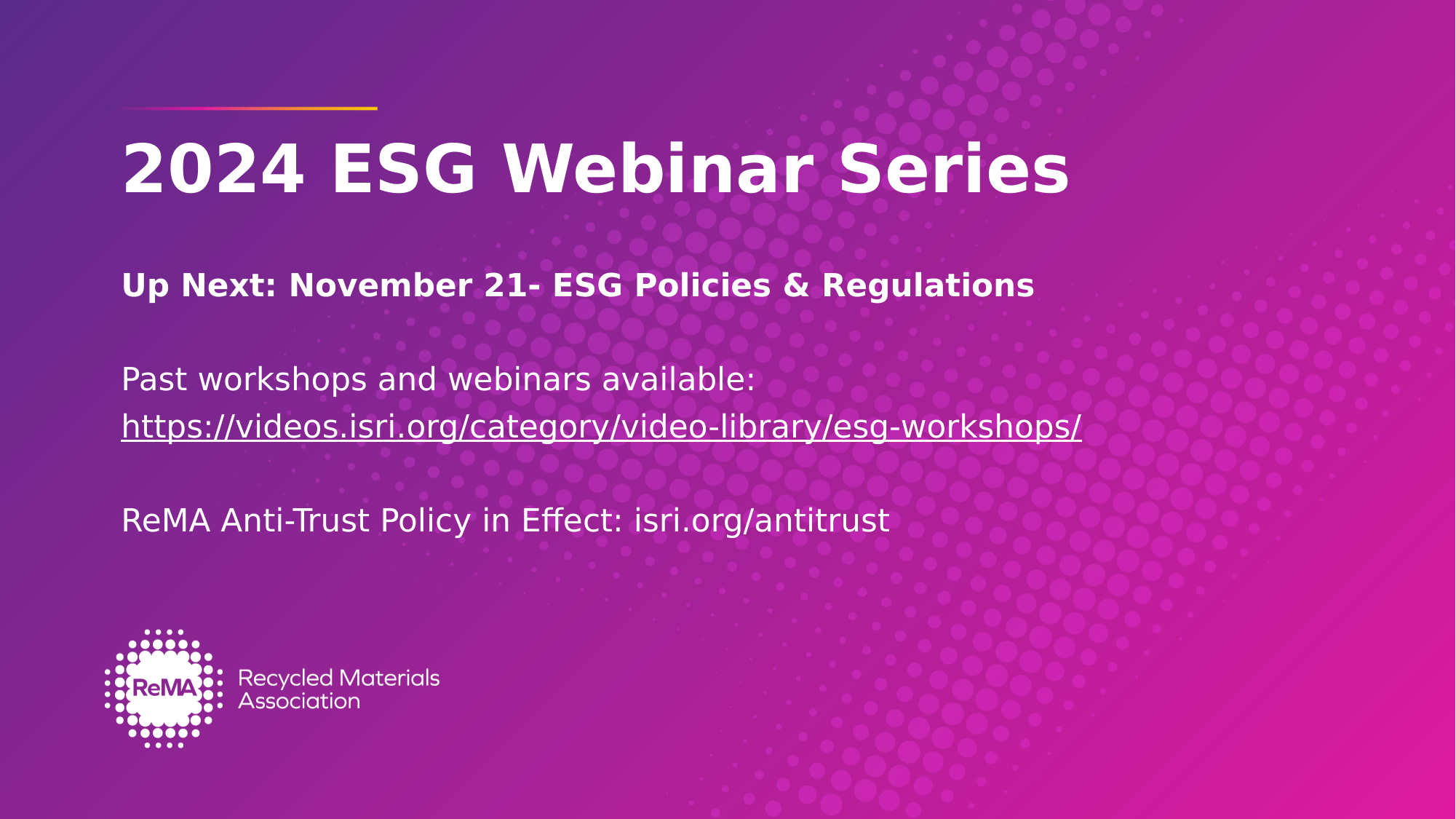

2024 ESG Webinar Series
Up Next: November 21- ESG Policies & Regulations

Past workshops and webinars available: https://videos.isri.org/category/video-library/esg-workshops/

ReMA Anti-Trust Policy in Effect: isri.org/antitrust